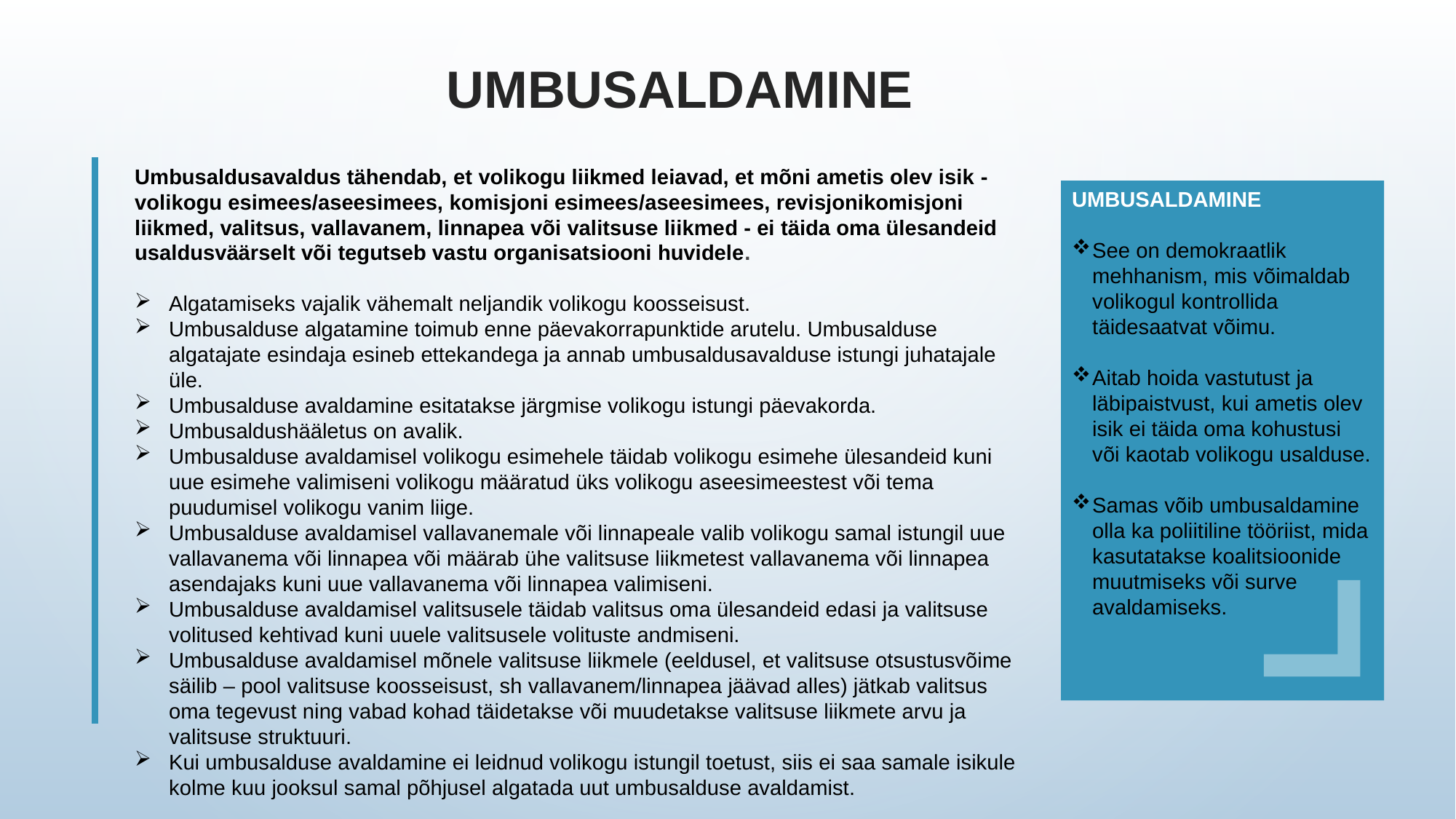

Umbusaldamine
Umbusaldusavaldus tähendab, et volikogu liikmed leiavad, et mõni ametis olev isik - volikogu esimees/aseesimees, komisjoni esimees/aseesimees, revisjonikomisjoni liikmed, valitsus, vallavanem, linnapea või valitsuse liikmed - ei täida oma ülesandeid usaldusväärselt või tegutseb vastu organisatsiooni huvidele.

Algatamiseks vajalik vähemalt neljandik volikogu koosseisust.
Umbusalduse algatamine toimub enne päevakorrapunktide arutelu. Umbusalduse algatajate esindaja esineb ettekandega ja annab umbusaldusavalduse istungi juhatajale üle.
Umbusalduse avaldamine esitatakse järgmise volikogu istungi päevakorda.
Umbusaldushääletus on avalik.
Umbusalduse avaldamisel volikogu esimehele täidab volikogu esimehe ülesandeid kuni uue esimehe valimiseni volikogu määratud üks volikogu aseesimeestest või tema puudumisel volikogu vanim liige.
Umbusalduse avaldamisel vallavanemale või linnapeale valib volikogu samal istungil uue vallavanema või linnapea või määrab ühe valitsuse liikmetest vallavanema või linnapea asendajaks kuni uue vallavanema või linnapea valimiseni.
Umbusalduse avaldamisel valitsusele täidab valitsus oma ülesandeid edasi ja valitsuse volitused kehtivad kuni uuele valitsusele volituste andmiseni.
Umbusalduse avaldamisel mõnele valitsuse liikmele (eeldusel, et valitsuse otsustusvõime säilib – pool valitsuse koosseisust, sh vallavanem/linnapea jäävad alles) jätkab valitsus oma tegevust ning vabad kohad täidetakse või muudetakse valitsuse liikmete arvu ja valitsuse struktuuri.
Kui umbusalduse avaldamine ei leidnud volikogu istungil toetust, siis ei saa samale isikule kolme kuu jooksul samal põhjusel algatada uut umbusalduse avaldamist.

UMBUSALDAMINE

See on demokraatlik mehhanism, mis võimaldab volikogul kontrollida täidesaatvat võimu.

Aitab hoida vastutust ja läbipaistvust, kui ametis olev isik ei täida oma kohustusi või kaotab volikogu usalduse.

Samas võib umbusaldamine olla ka poliitiline tööriist, mida kasutatakse koalitsioonide muutmiseks või surve avaldamiseks.